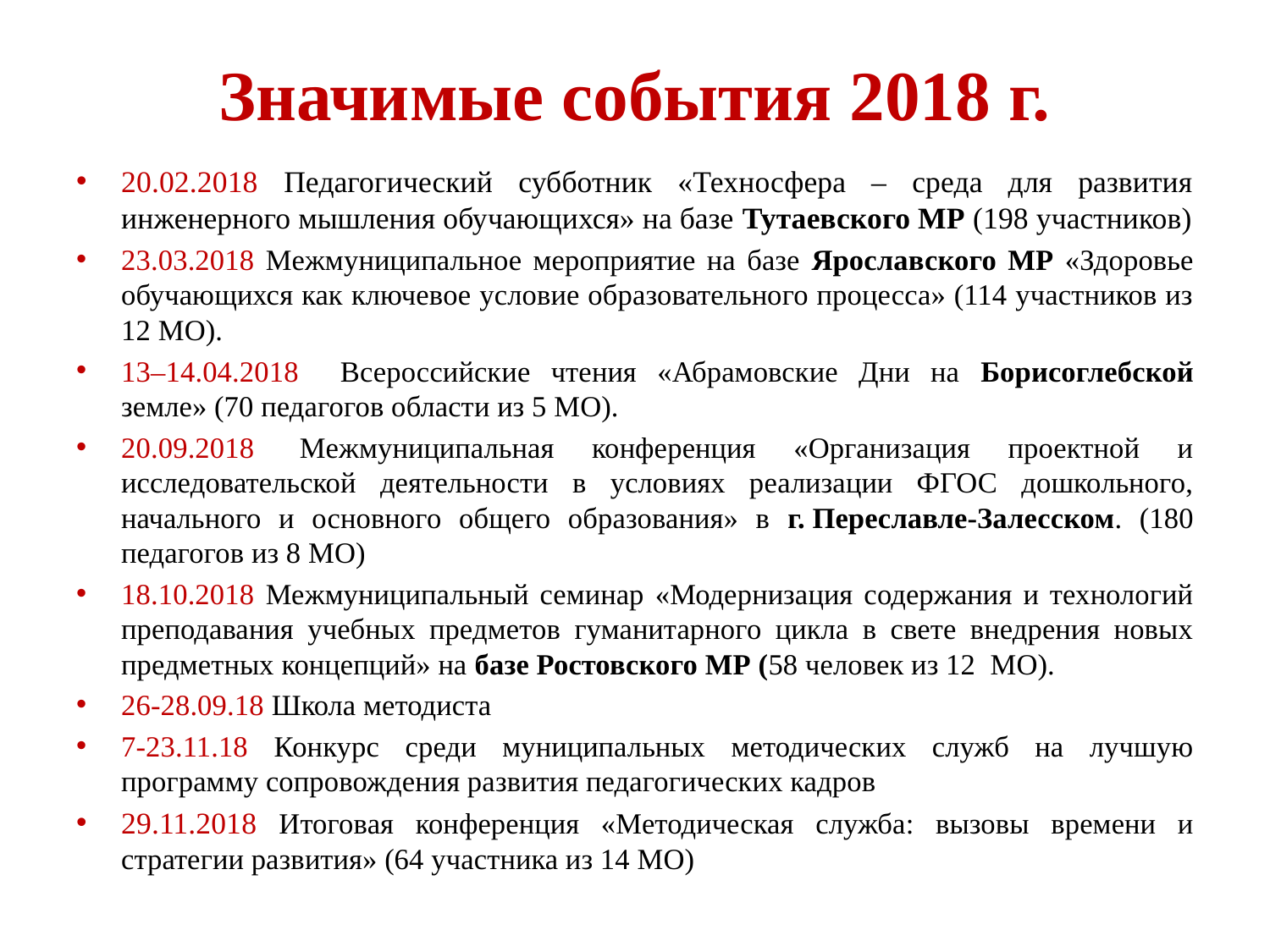

# Значимые события 2018 г.
20.02.2018 Педагогический субботник «Техносфера – среда для развития инженерного мышления обучающихся» на базе Тутаевского МР (198 участников)
23.03.2018 Межмуниципальное мероприятие на базе Ярославского МР «Здоровье обучающихся как ключевое условие образовательного процесса» (114 участников из 12 МО).
13–14.04.2018  Всероссийские чтения «Абрамовские Дни на Борисоглебской земле» (70 педагогов области из 5 МО).
20.09.2018  Межмуниципальная конференция «Организация проектной и исследовательской деятельности в условиях реализации ФГОС дошкольного, начального и основного общего образования» в г. Переславле-Залесском. (180 педагогов из 8 МО)
18.10.2018 Межмуниципальный семинар «Модернизация содержания и технологий преподавания учебных предметов гуманитарного цикла в свете внедрения новых предметных концепций» на базе Ростовского МР (58 человек из 12  МО).
26-28.09.18 Школа методиста
7-23.11.18 Конкурс среди муниципальных методических служб на лучшую программу сопровождения развития педагогических кадров
29.11.2018 Итоговая конференция «Методическая служба: вызовы времени и стратегии развития» (64 участника из 14 МО)